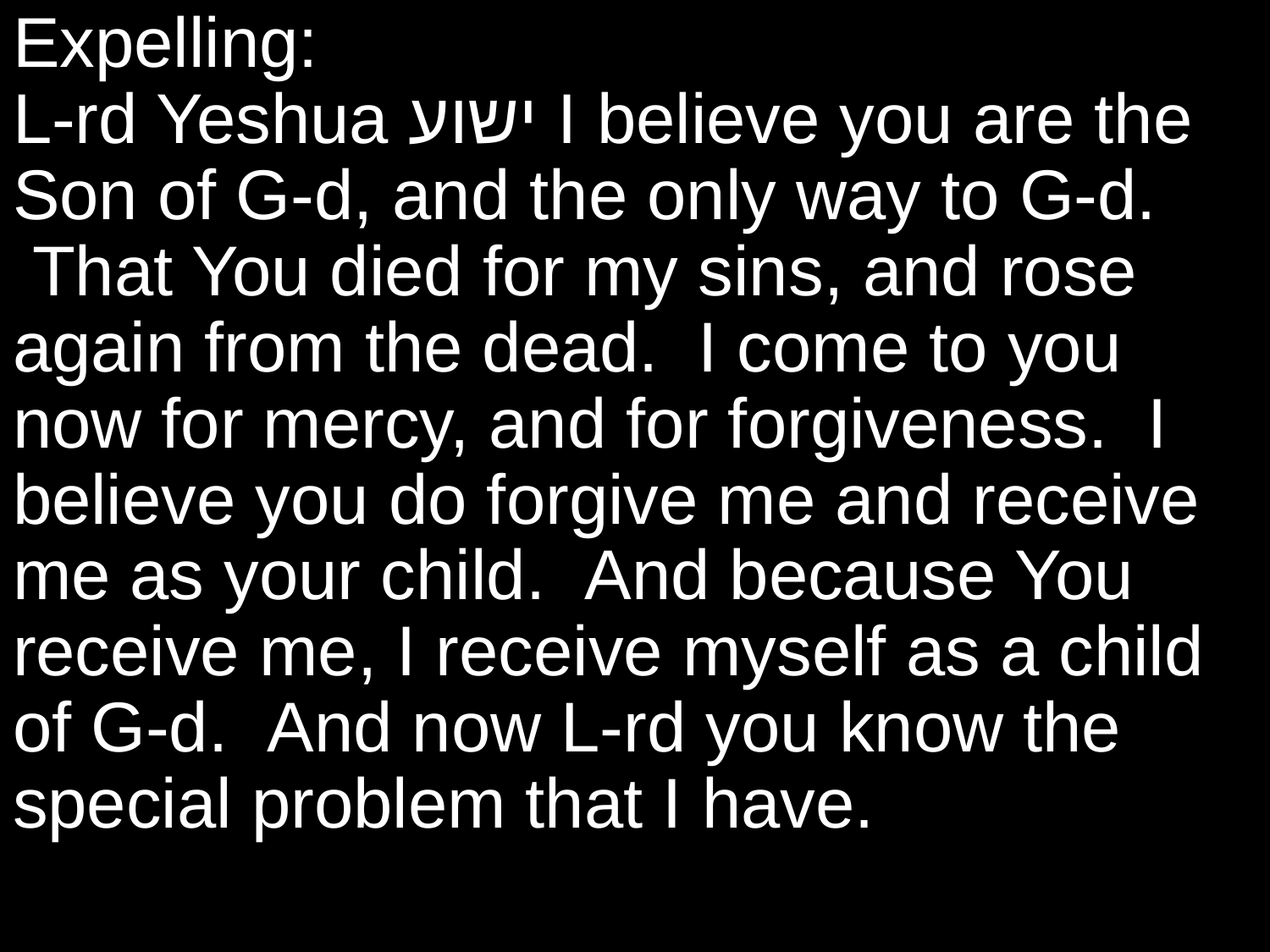

Expelling:
L-rd Yeshua ישוע I believe you are the Son of G-d, and the only way to G-d.  That You died for my sins, and rose again from the dead.  I come to you now for mercy, and for forgiveness.  I believe you do forgive me and receive me as your child.  And because You receive me, I receive myself as a child of G-d.  And now L-rd you know the special problem that I have.